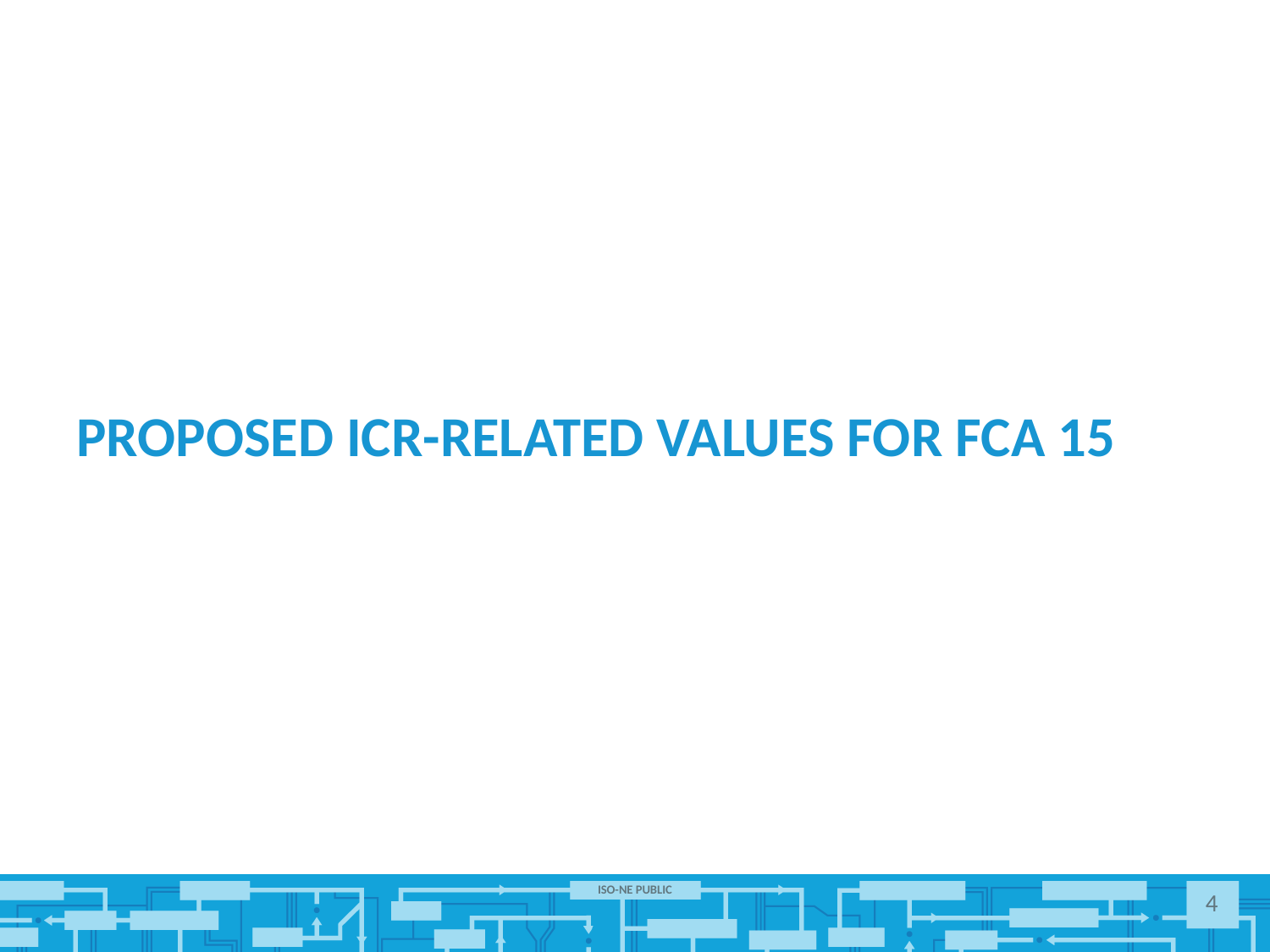

# Proposed ICR-Related Values for FCA 15
4